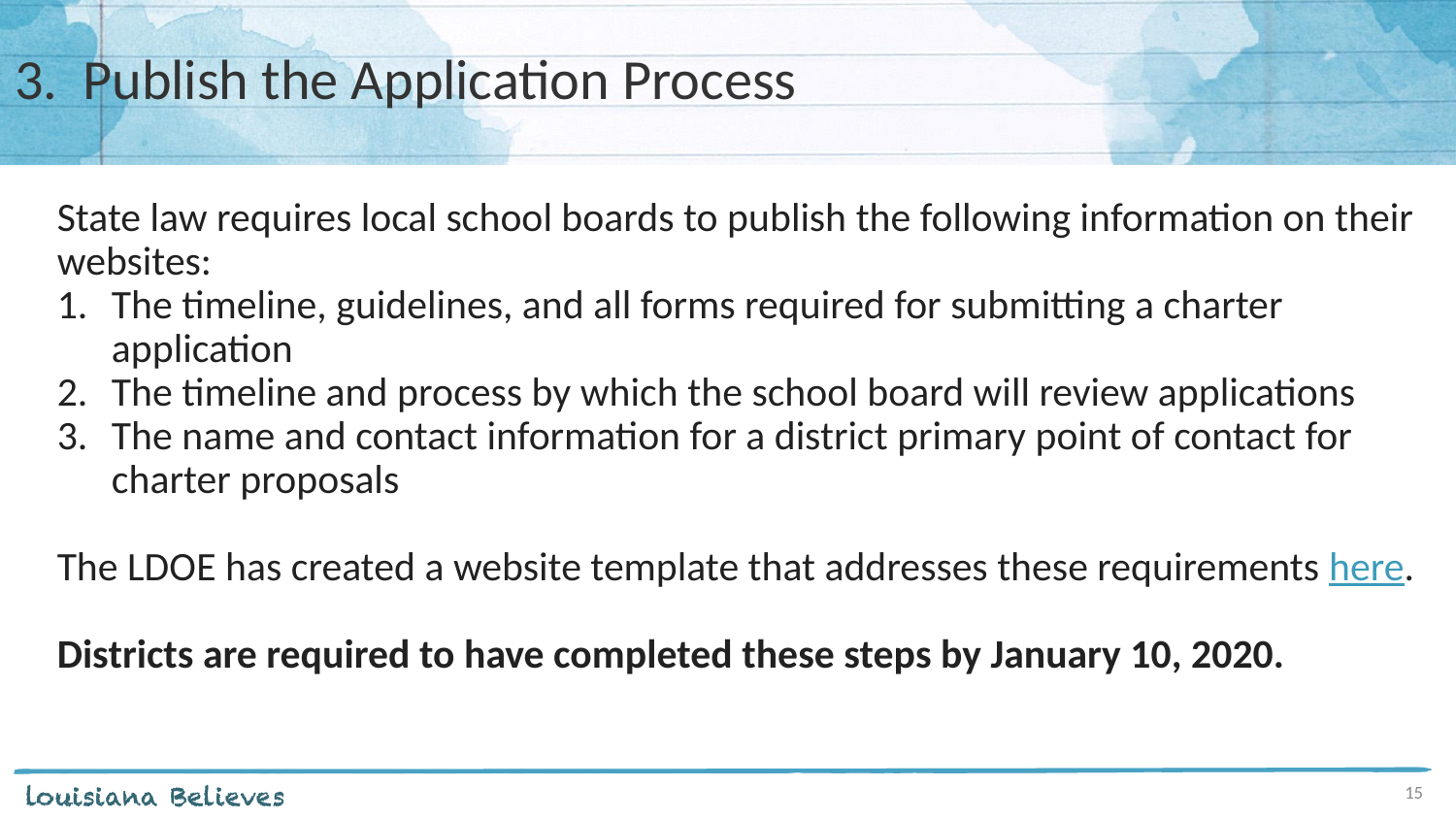

# 3.  Publish the Application Process
State law requires local school boards to publish the following information on their websites:
The timeline, guidelines, and all forms required for submitting a charter application
The timeline and process by which the school board will review applications
The name and contact information for a district primary point of contact for charter proposals

The LDOE has created a website template that addresses these requirements here.

Districts are required to have completed these steps by January 10, 2020.